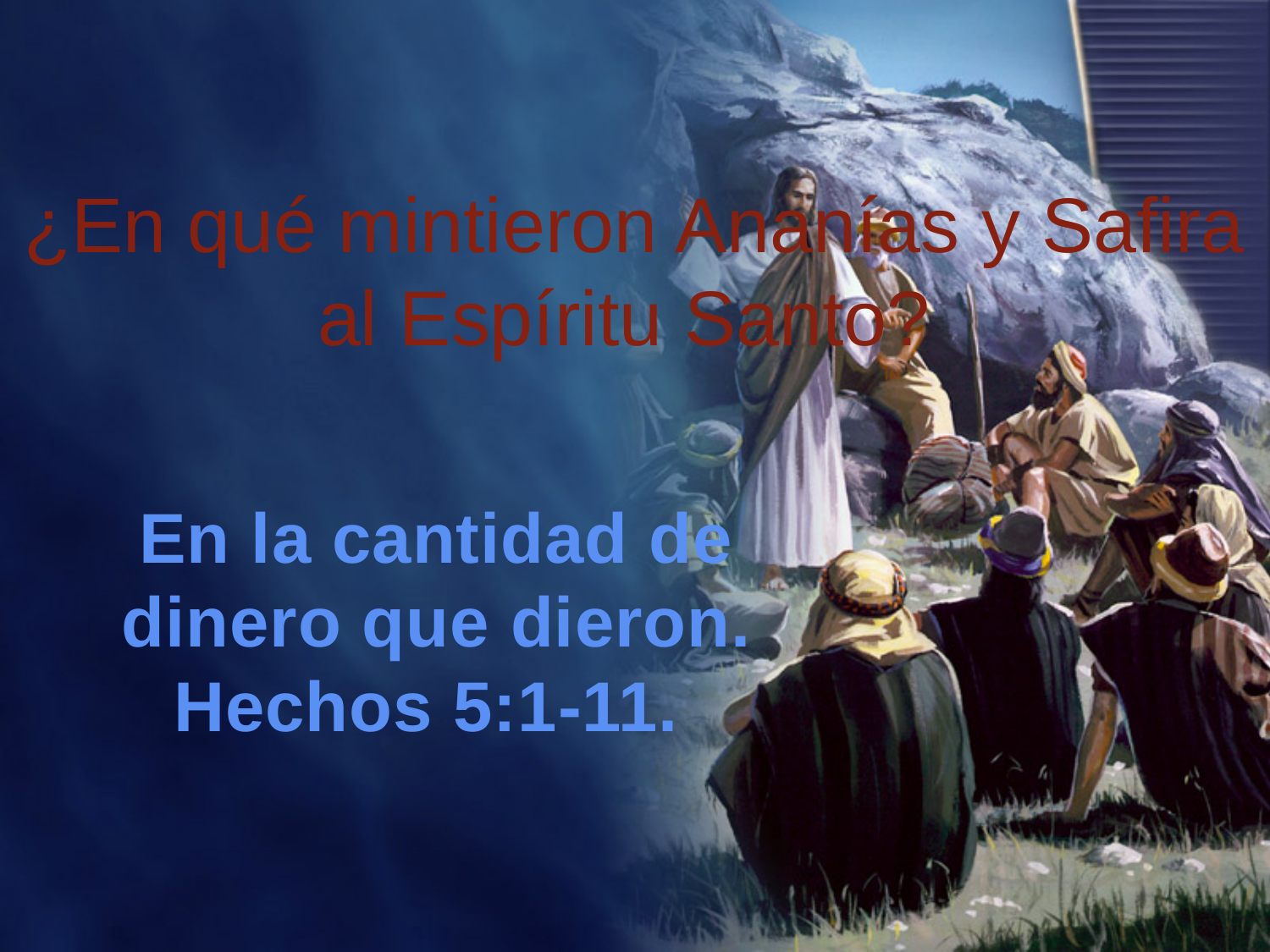

¿En qué mintieron Ananías y Safira al Espíritu Santo?
En la cantidad de dinero que dieron.
Hechos 5:1-11.